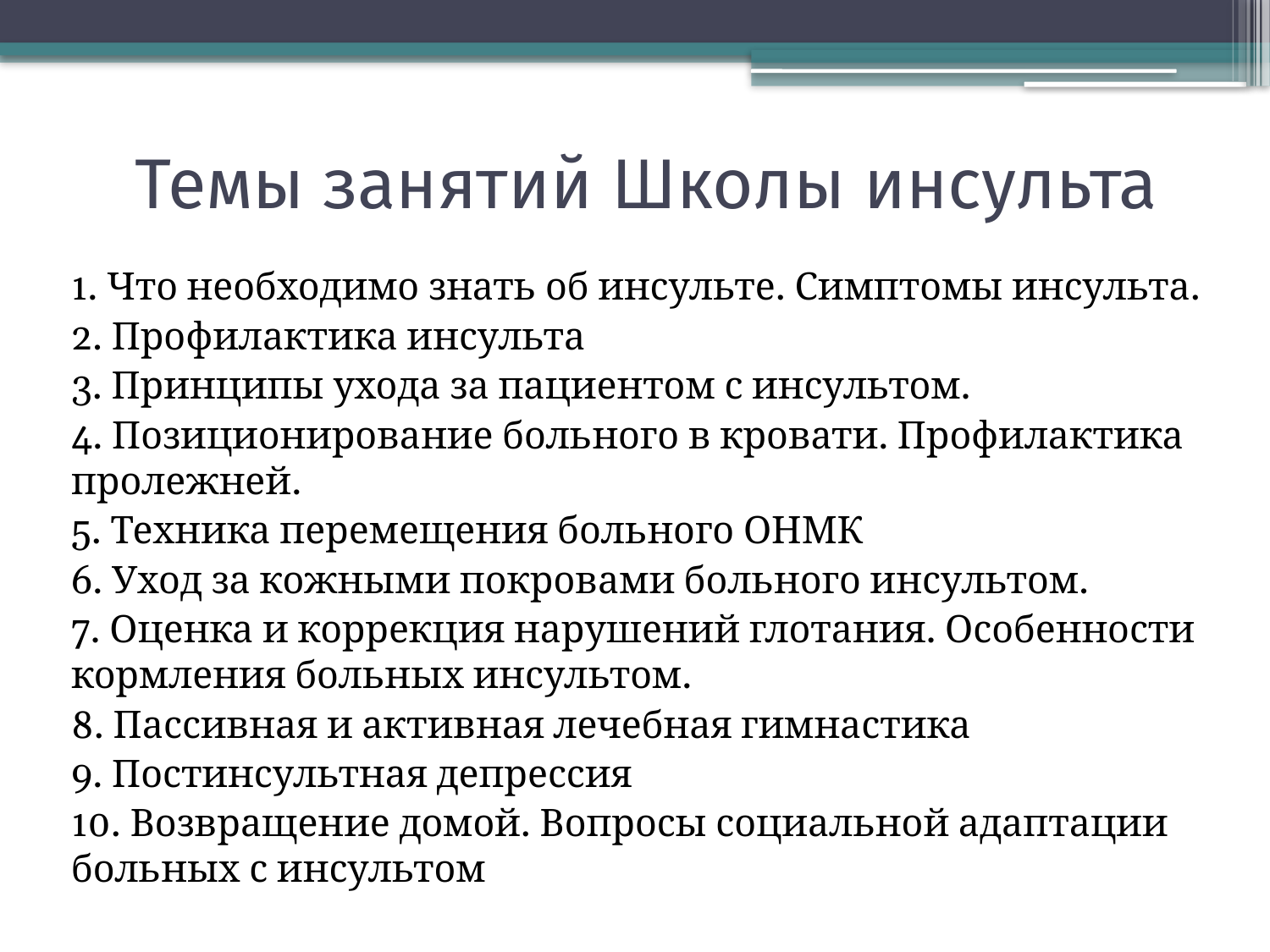

# Темы занятий Школы инсульта
1. Что необходимо знать об инсульте. Симптомы инсульта.
2. Профилактика инсульта
3. Принципы ухода за пациентом с инсультом.
4. Позиционирование больного в кровати. Профилактика пролежней.
5. Техника перемещения больного ОНМК
6. Уход за кожными покровами больного инсультом.
7. Оценка и коррекция нарушений глотания. Особенности кормления больных инсультом.
8. Пассивная и активная лечебная гимнастика
9. Постинсультная депрессия
10. Возвращение домой. Вопросы социальной адаптации больных с инсультом